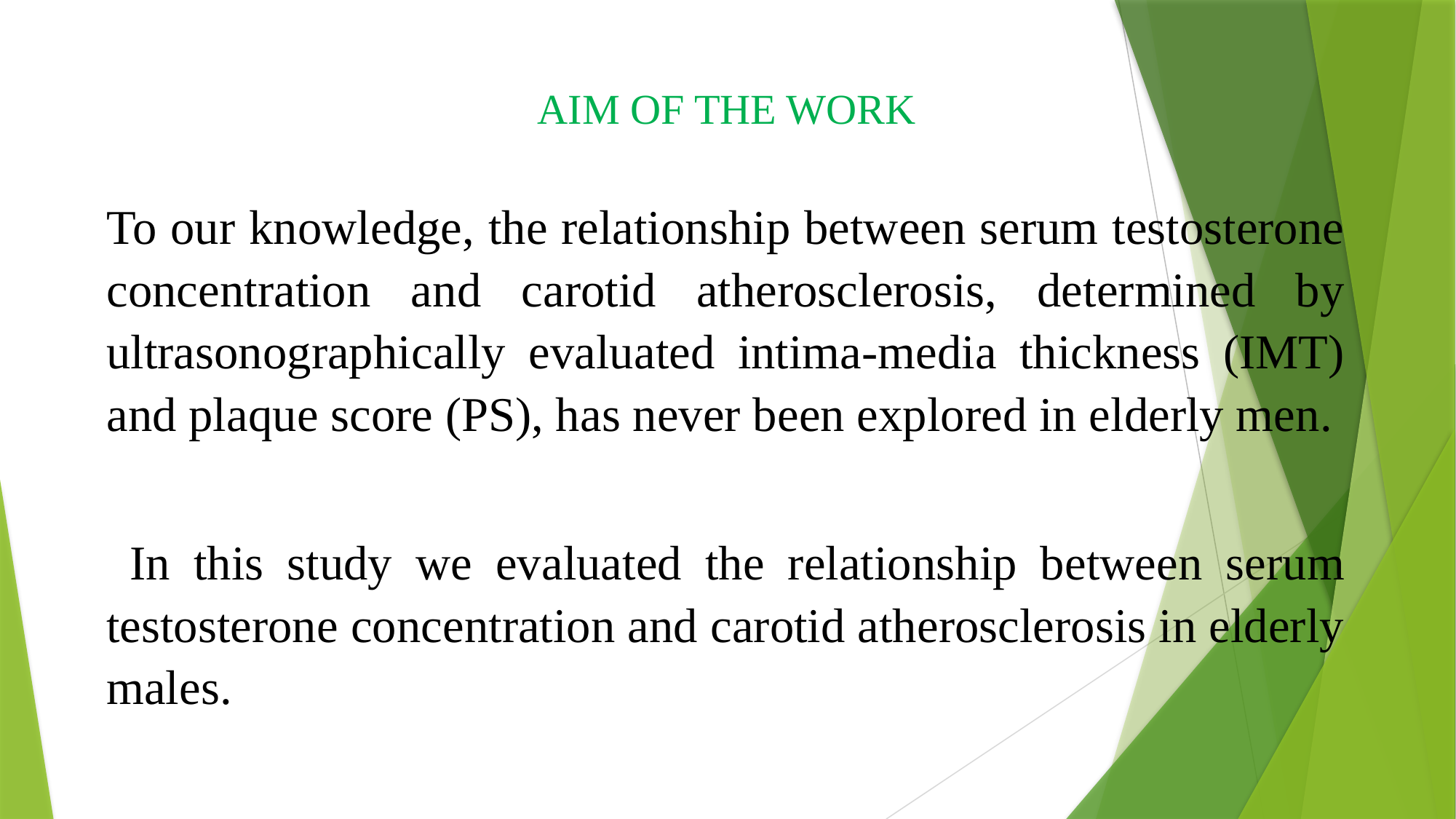

AIM OF THE WORK

To our knowledge, the relationship between serum testosterone concentration and carotid atherosclerosis, determined by ultrasonographically evaluated intima-media thickness (IMT) and plaque score (PS), has never been explored in elderly men.

 In this study we evaluated the relationship between serum testosterone concentration and carotid atherosclerosis in elderly males.